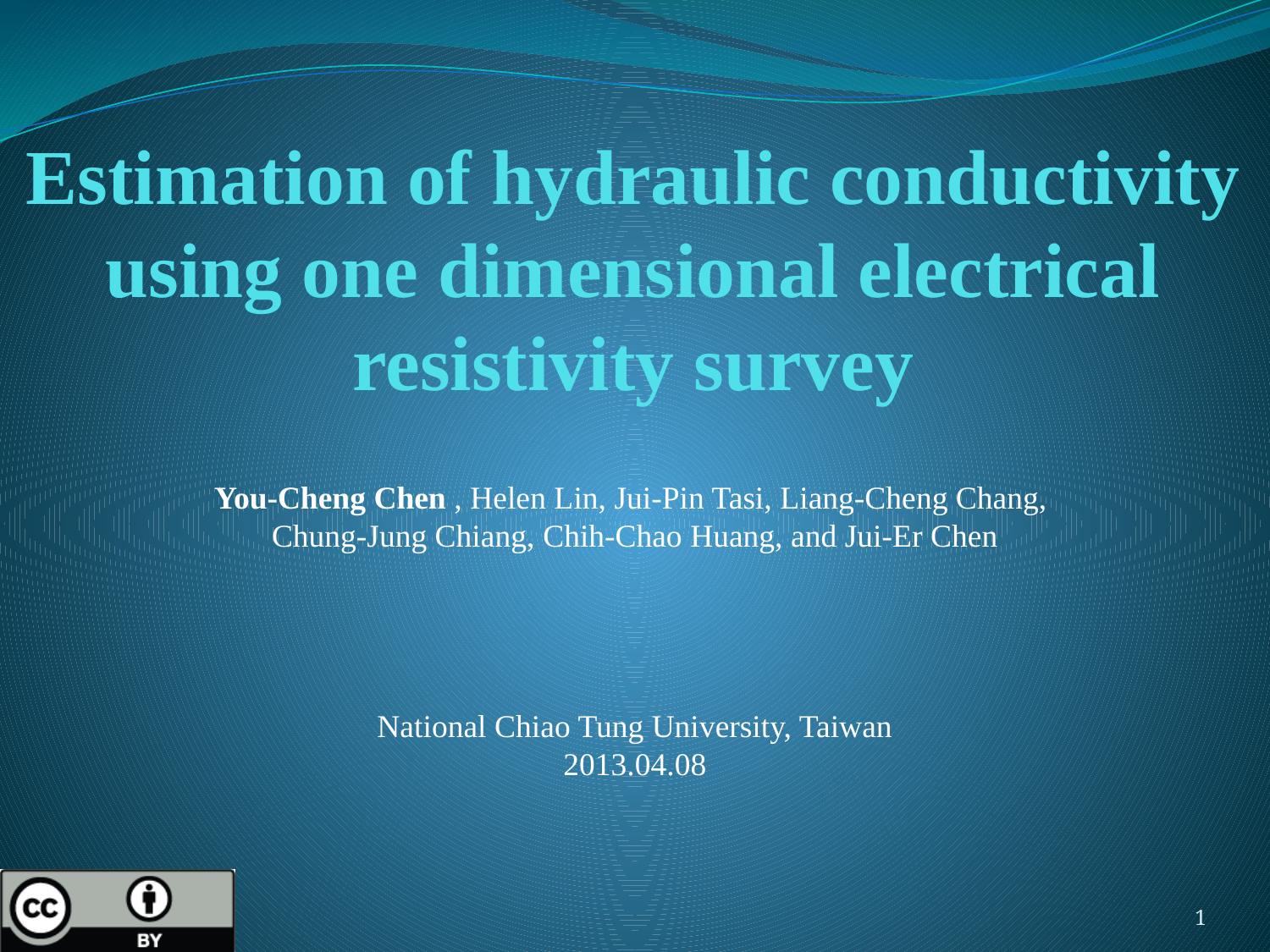

# Estimation of hydraulic conductivity using one dimensional electrical resistivity survey
You-Cheng Chen , Helen Lin, Jui-Pin Tasi, Liang-Cheng Chang,
Chung-Jung Chiang, Chih-Chao Huang, and Jui-Er Chen

National Chiao Tung University, Taiwan
2013.04.08

1